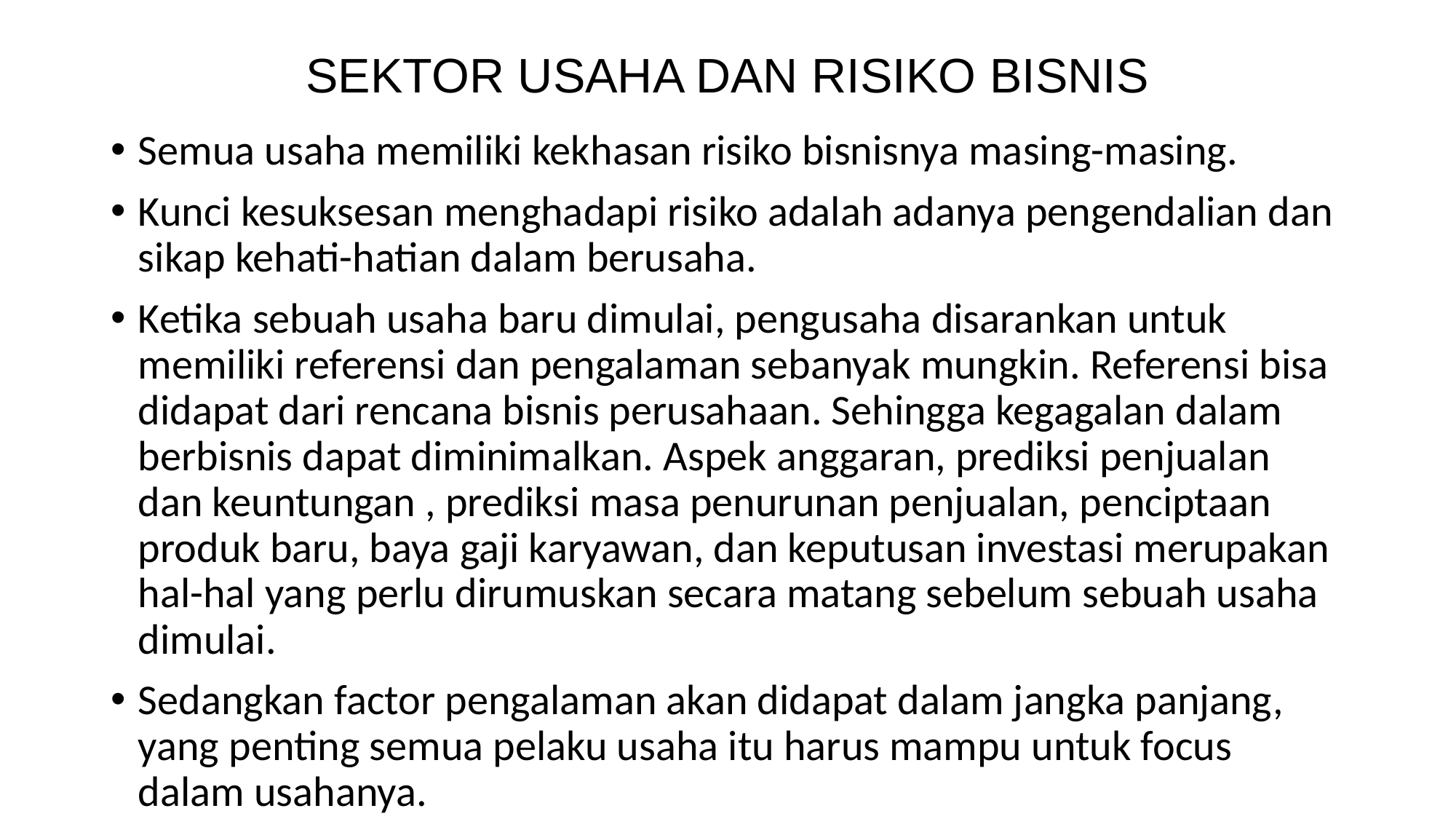

# SEKTOR USAHA DAN RISIKO BISNIS
Semua usaha memiliki kekhasan risiko bisnisnya masing-masing.
Kunci kesuksesan menghadapi risiko adalah adanya pengendalian dan sikap kehati-hatian dalam berusaha.
Ketika sebuah usaha baru dimulai, pengusaha disarankan untuk memiliki referensi dan pengalaman sebanyak mungkin. Referensi bisa didapat dari rencana bisnis perusahaan. Sehingga kegagalan dalam berbisnis dapat diminimalkan. Aspek anggaran, prediksi penjualan dan keuntungan , prediksi masa penurunan penjualan, penciptaan produk baru, baya gaji karyawan, dan keputusan investasi merupakan hal-hal yang perlu dirumuskan secara matang sebelum sebuah usaha dimulai.
Sedangkan factor pengalaman akan didapat dalam jangka panjang, yang penting semua pelaku usaha itu harus mampu untuk focus dalam usahanya.